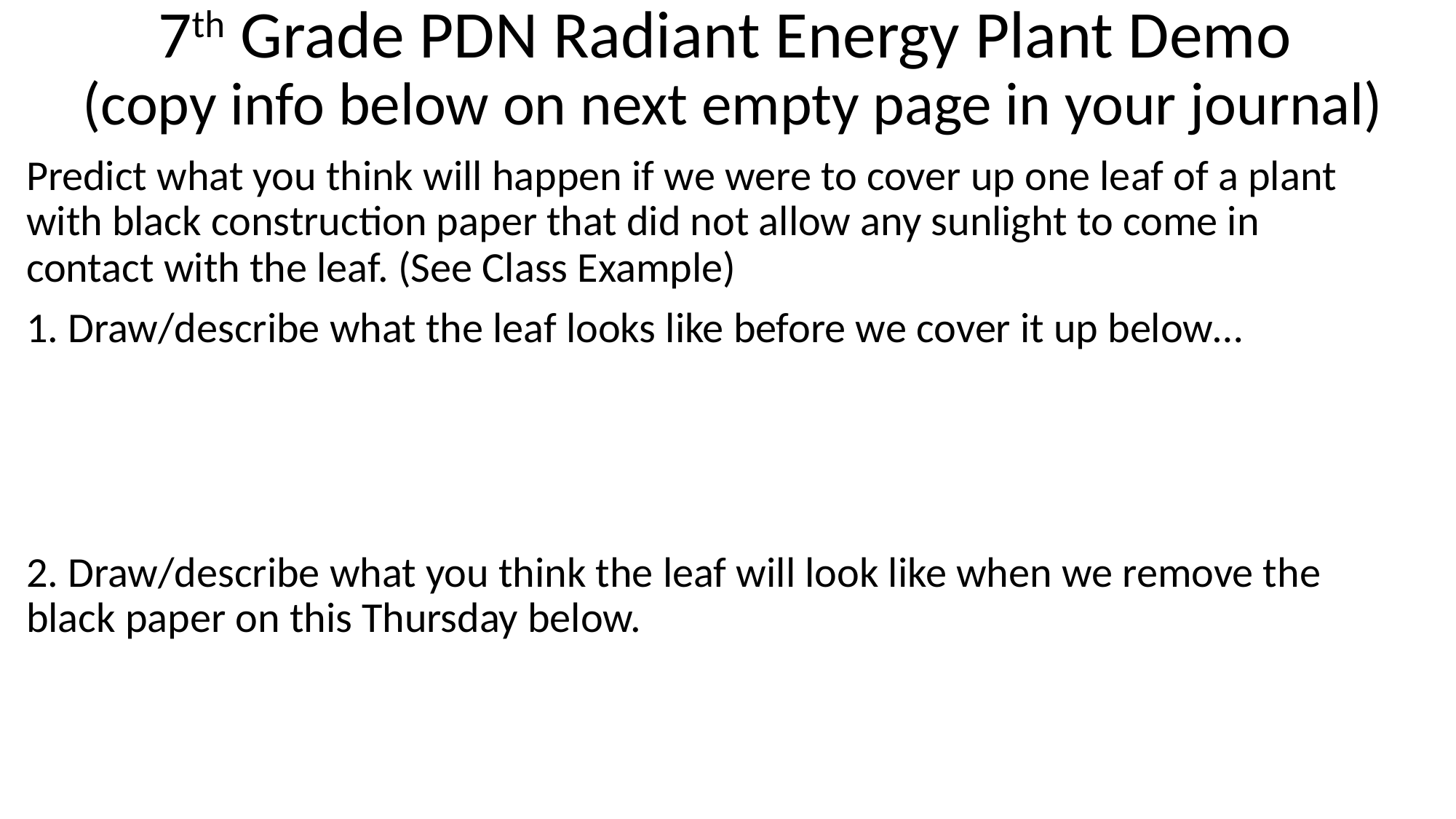

# 7th Grade PDN Radiant Energy Plant Demo (copy info below on next empty page in your journal)
Predict what you think will happen if we were to cover up one leaf of a plant with black construction paper that did not allow any sunlight to come in contact with the leaf. (See Class Example)
1. Draw/describe what the leaf looks like before we cover it up below…

2. Draw/describe what you think the leaf will look like when we remove the black paper on this Thursday below.